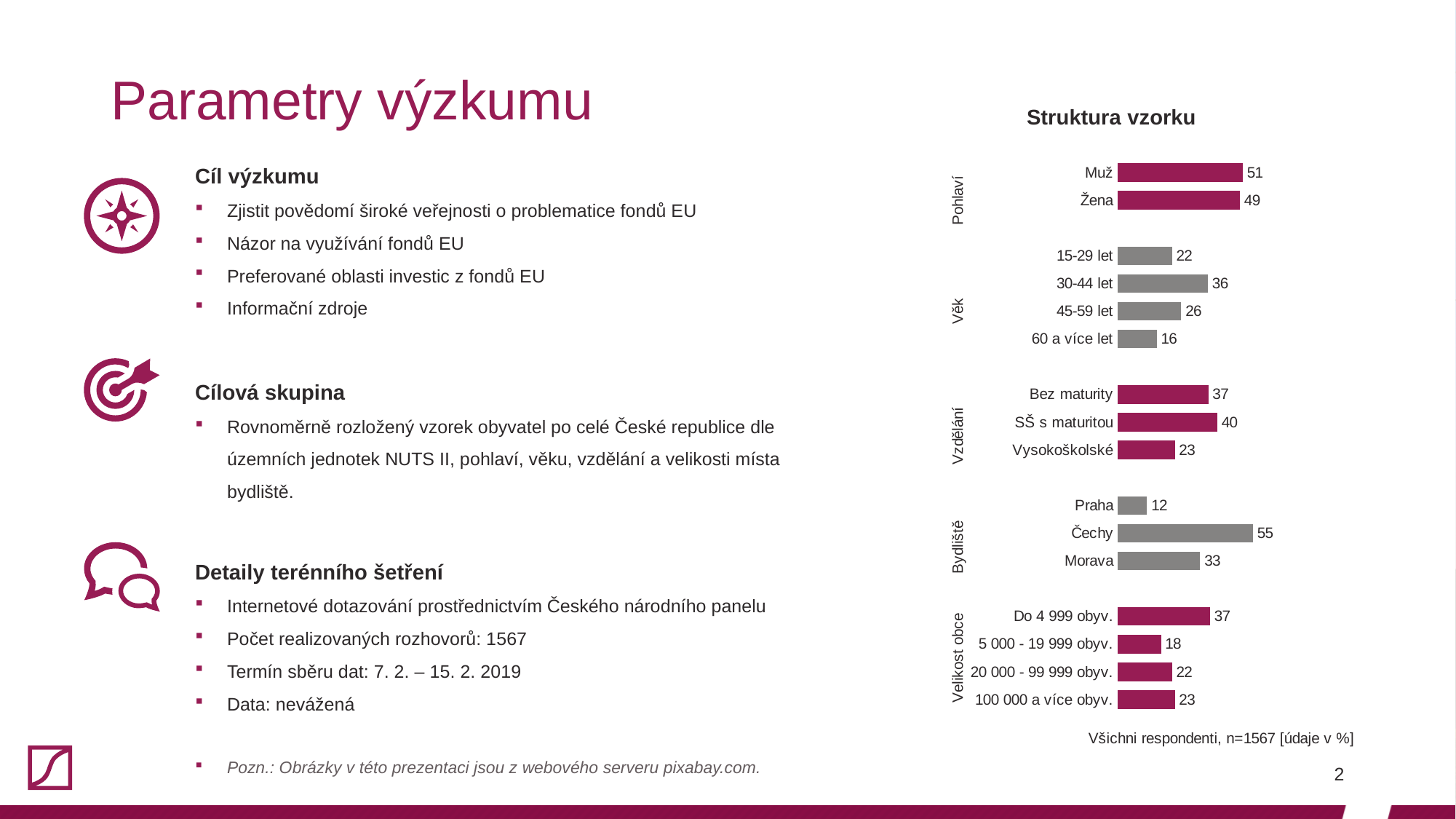

# Parametry výzkumu
Struktura vzorku

### Chart

| Category |  |
|---|---|
| Muž | 50.60625398851308 |
| Žena | 49.39374601148692 |
|  | None |
| 15-29 let | 22.016592214422463 |
| 30-44 let | 36.4390555201021 |
| 45-59 let | 25.717932354818124 |
| 60 a více let | 15.826419910657307 |
|  | None |
| Bez maturity | 36.6305041480536 |
| SŠ s maturitou | 40.2680280791321 |
| Vysokoškolské | 23.101467772814292 |
|  | None |
| Praha | 11.933631142310148 |
| Čechy | 54.69049138481174 |
| Morava | 33.375877472878116 |
|  | None |
| Do 4 999 obyv. | 37.332482450542436 |
| 5 000 - 19 999 obyv. | 17.549457562220805 |
| 20 000 - 99 999 obyv. | 22.016592214422463 |
| 100 000 a více obyv. | 23.101467772814292 |
Cíl výzkumu
Zjistit povědomí široké veřejnosti o problematice fondů EU
Názor na využívání fondů EU
Preferované oblasti investic z fondů EU
Informační zdroje

Cílová skupina
Rovnoměrně rozložený vzorek obyvatel po celé České republice dle územních jednotek NUTS II, pohlaví, věku, vzdělání a velikosti místa bydliště.

Detaily terénního šetření
Internetové dotazování prostřednictvím Českého národního panelu
Počet realizovaných rozhovorů: 1567
Termín sběru dat: 7. 2. – 15. 2. 2019
Data: nevážená
Pozn.: Obrázky v této prezentaci jsou z webového serveru pixabay.com.

2